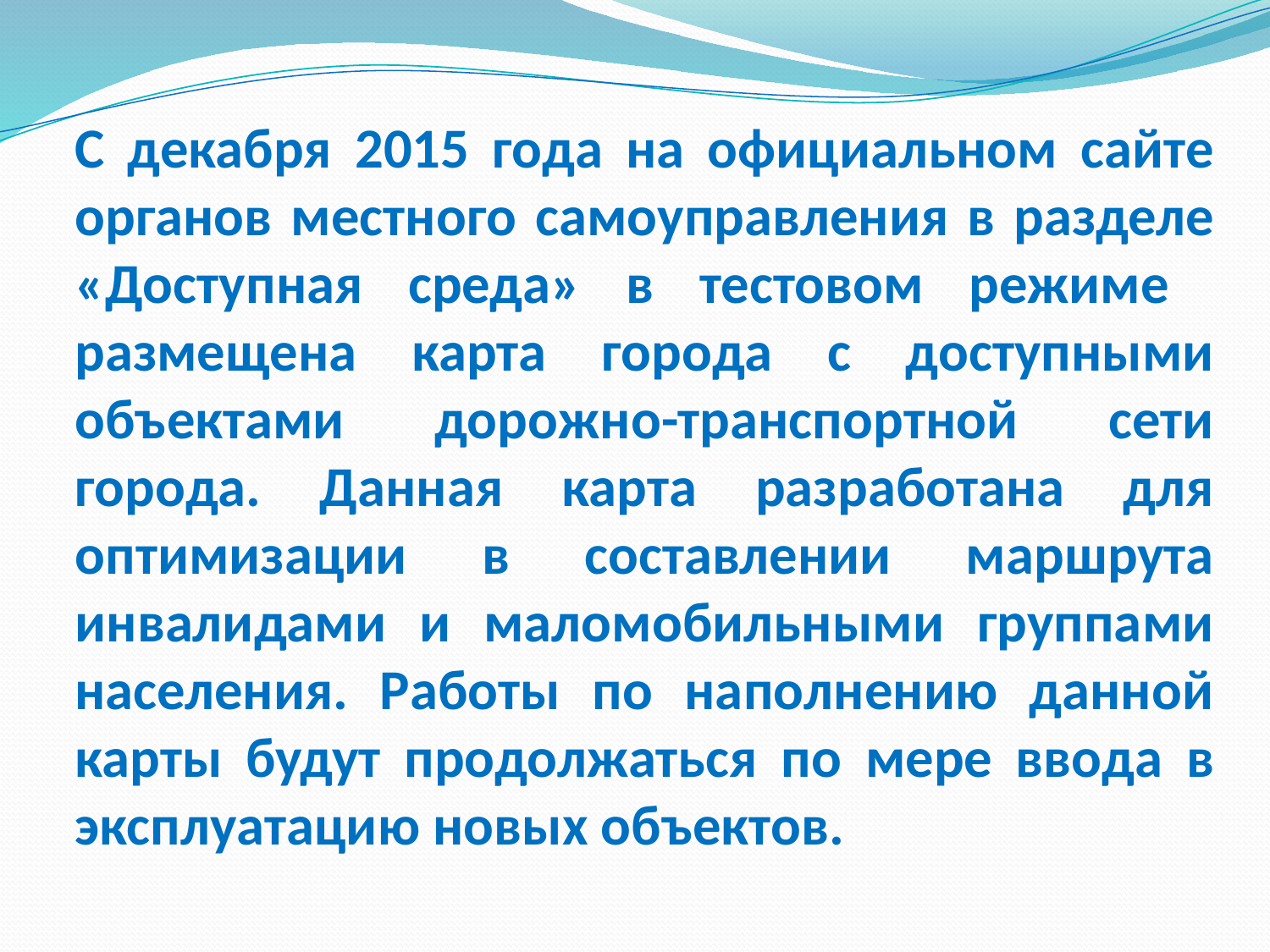

# С декабря 2015 года на официальном сайте органов местного самоуправления в разделе «Доступная среда» в тестовом режиме  размещена карта города с доступными объектами дорожно-транспортной сети города. Данная карта разработана для оптимизации в составлении маршрута инвалидами и маломобильными группами населения. Работы по наполнению данной карты будут продолжаться по мере ввода в эксплуатацию новых объектов.